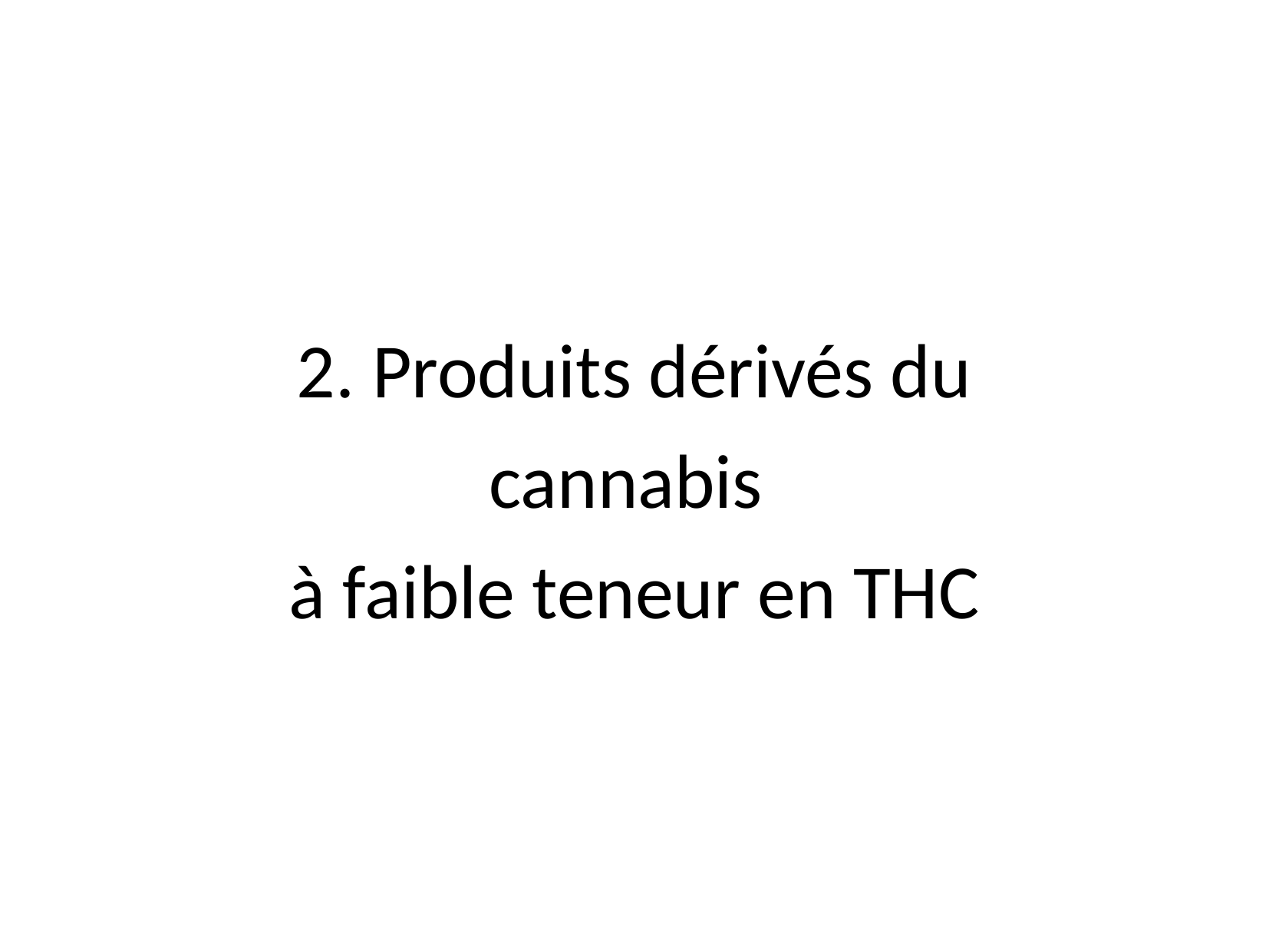

#

2. Produits dérivés du cannabis
à faible teneur en THC